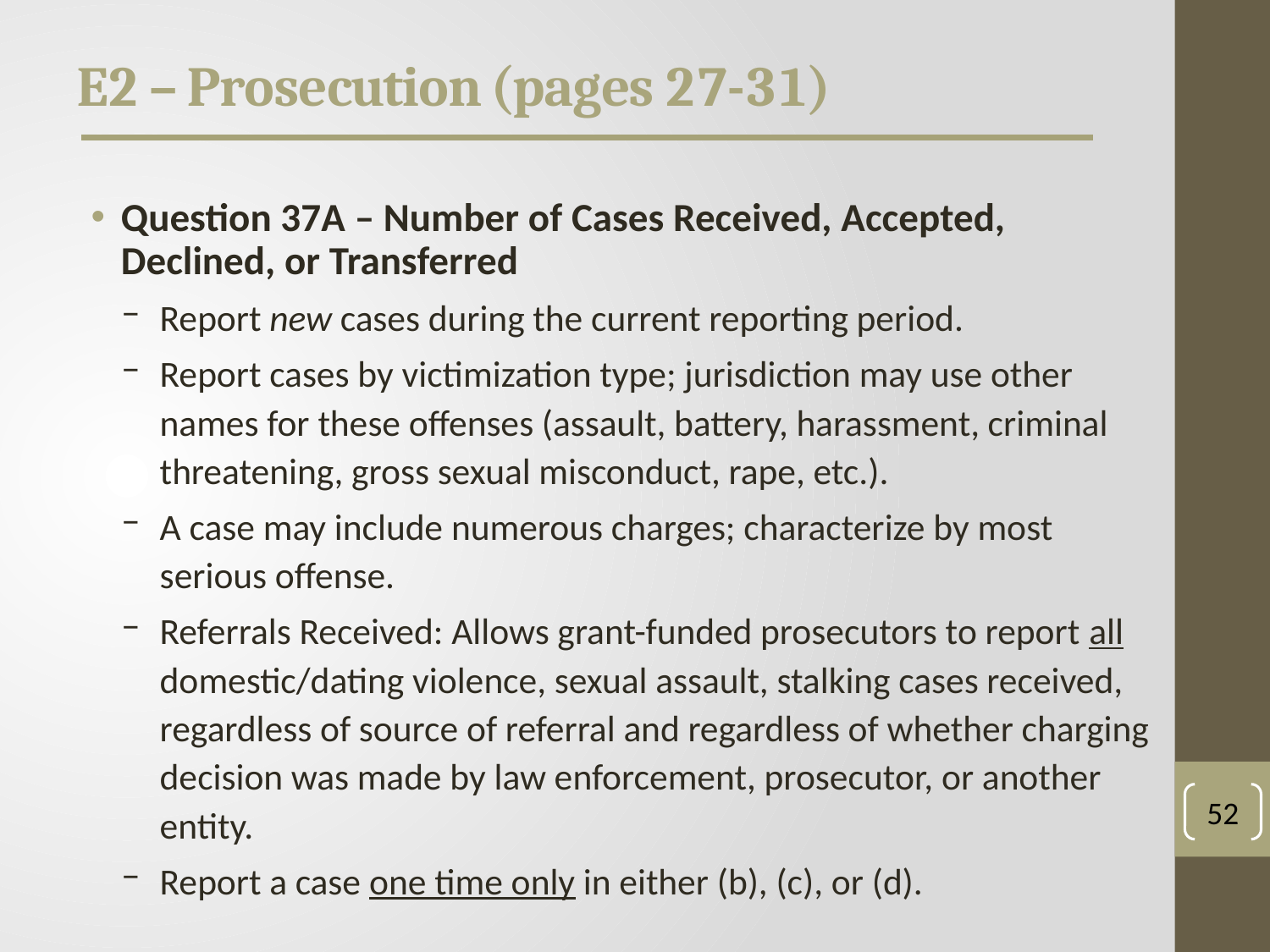

# E2 – Prosecution (pages 27-31)
Question 37A – Number of Cases Received, Accepted, Declined, or Transferred
Report new cases during the current reporting period.
Report cases by victimization type; jurisdiction may use other names for these offenses (assault, battery, harassment, criminal threatening, gross sexual misconduct, rape, etc.).
A case may include numerous charges; characterize by most serious offense.
Referrals Received: Allows grant-funded prosecutors to report all domestic/dating violence, sexual assault, stalking cases received, regardless of source of referral and regardless of whether charging decision was made by law enforcement, prosecutor, or another entity.
Report a case one time only in either (b), (c), or (d).

52